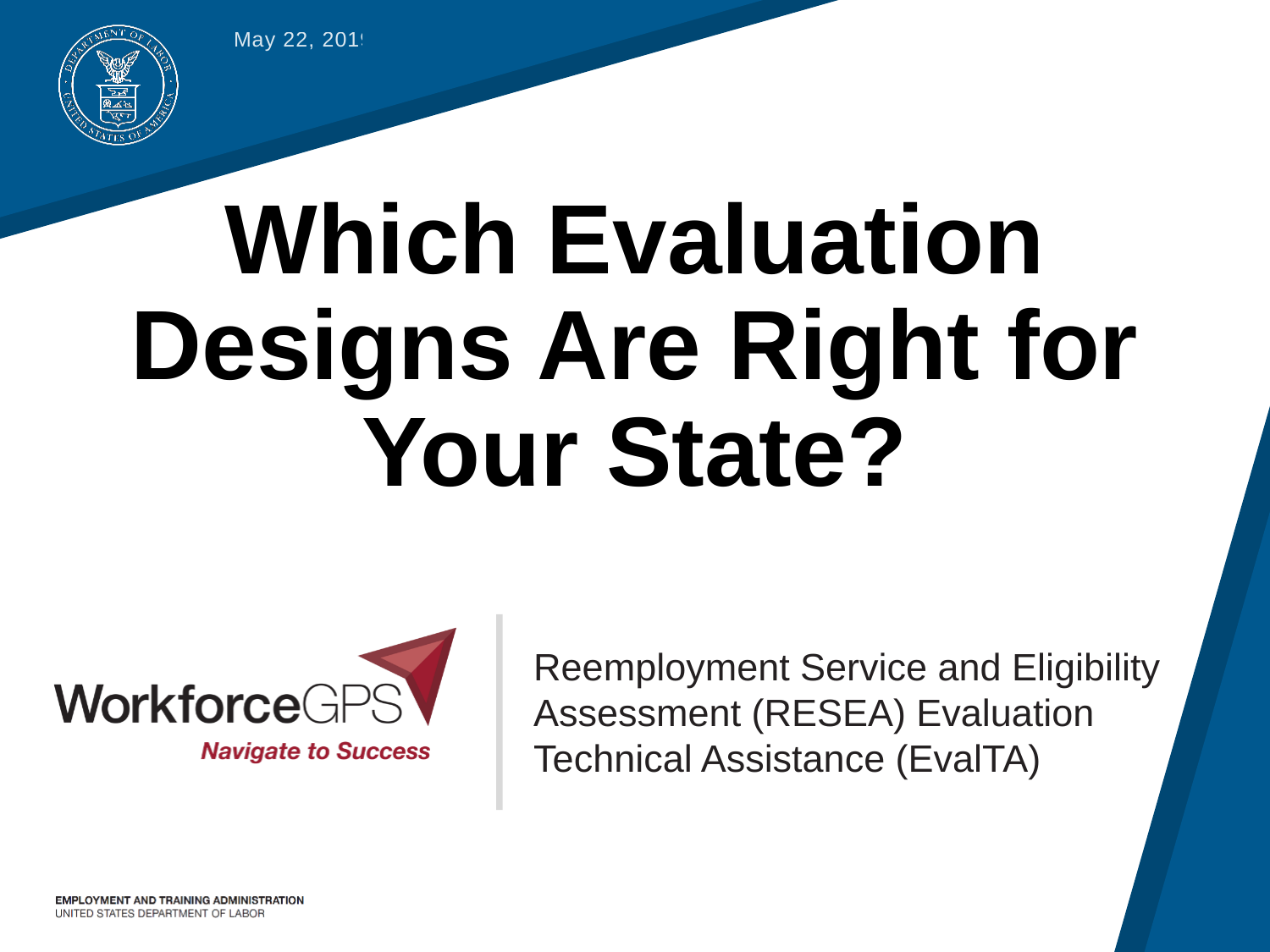

May 22, 2019
# Which Evaluation Designs Are Right for Your State?
Reemployment Service and Eligibility Assessment (RESEA) Evaluation Technical Assistance (EvalTA)